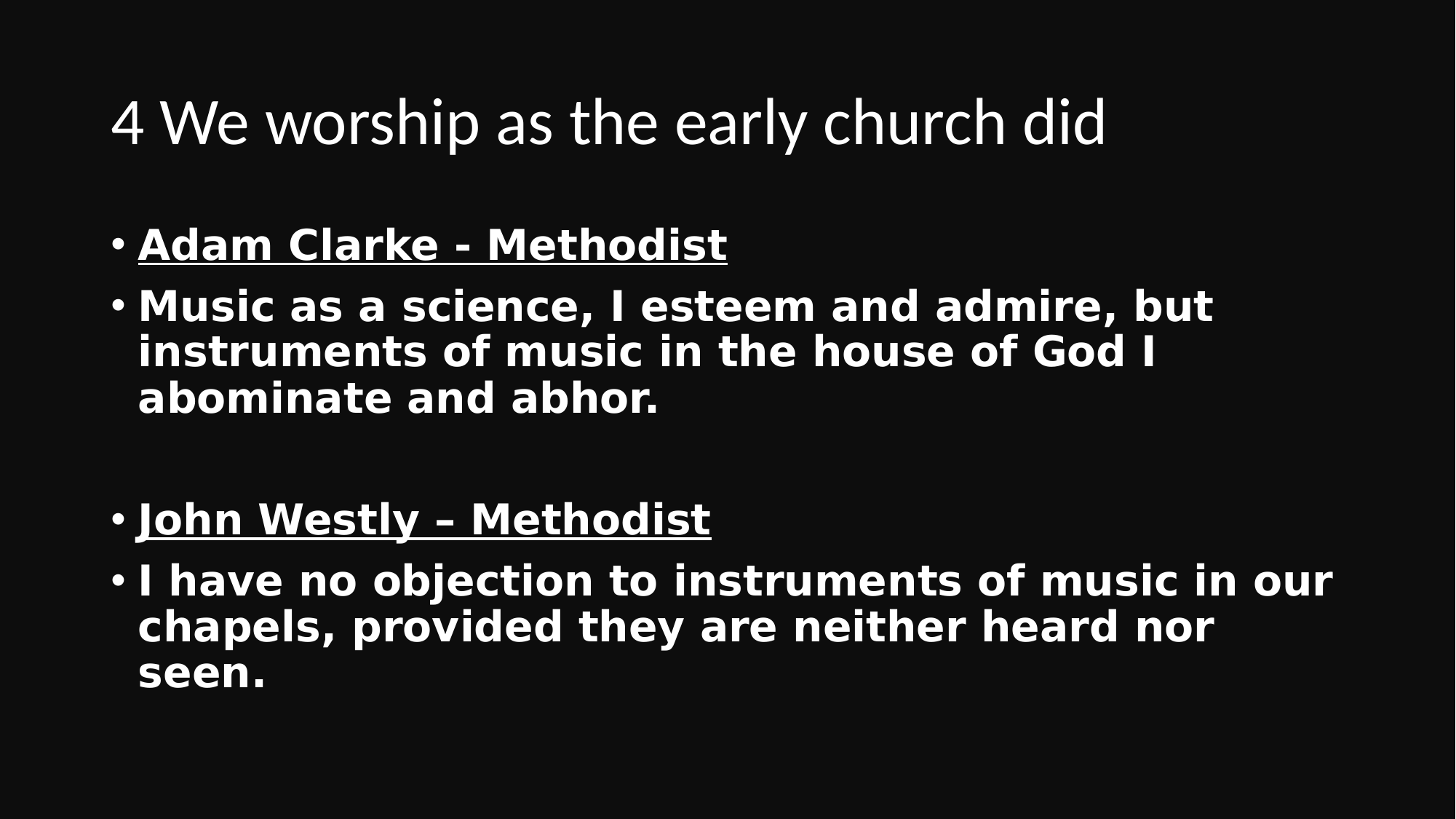

# 4 We worship as the early church did
Adam Clarke - Methodist
Music as a science, I esteem and admire, but instruments of music in the house of God I abominate and abhor.

John Westly – Methodist
I have no objection to instruments of music in our chapels, provided they are neither heard nor seen.